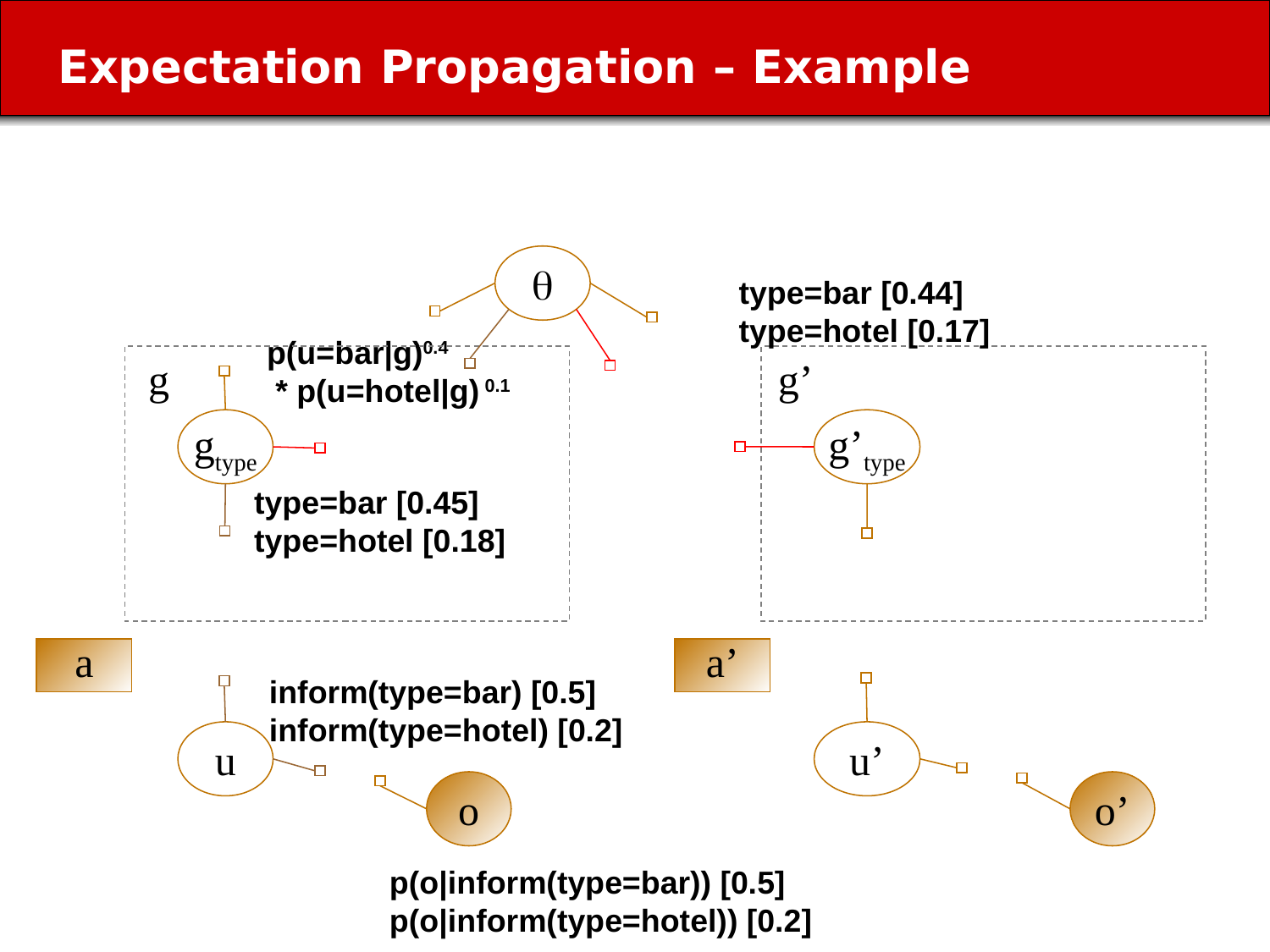

# Expectation Propagation – Example
θ
type=bar [0.44]
type=hotel [0.17]

p(u=bar|g)0.4
 * p(u=hotel|g) 0.1

g

g’

gtype
g’type

type=bar [0.45]
type=hotel [0.18]

a
a’
inform(type=bar) [0.5]
inform(type=hotel) [0.2]

u
u’

o
o’

p(o|inform(type=bar)) [0.5]
p(o|inform(type=hotel)) [0.2]